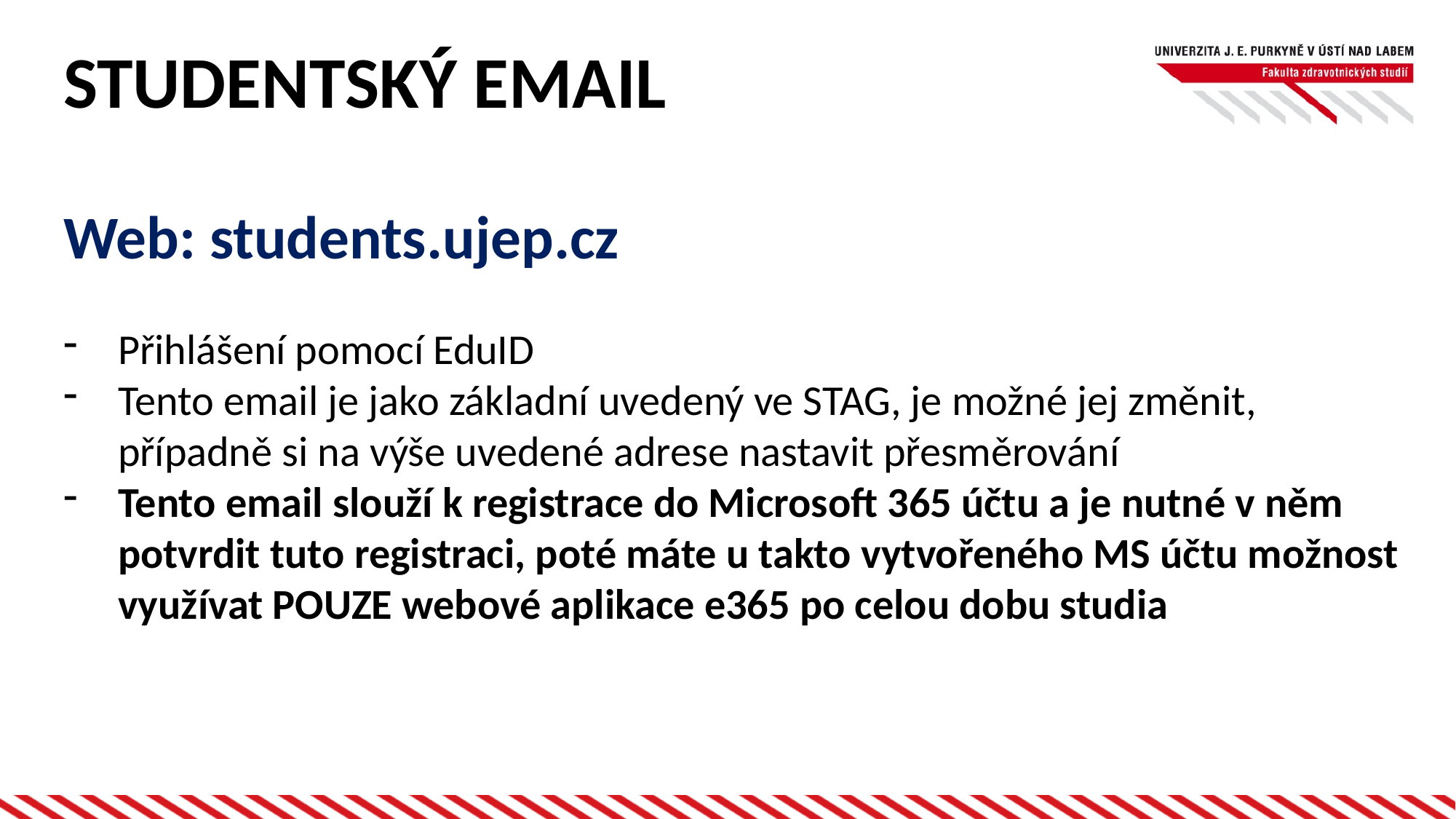

STUDENTSKÝ EMAIL
Web: students.ujep.cz

Přihlášení pomocí EduID
Tento email je jako základní uvedený ve STAG, je možné jej změnit, případně si na výše uvedené adrese nastavit přesměrování
Tento email slouží k registrace do Microsoft 365 účtu a je nutné v něm potvrdit tuto registraci, poté máte u takto vytvořeného MS účtu možnost využívat POUZE webové aplikace e365 po celou dobu studia